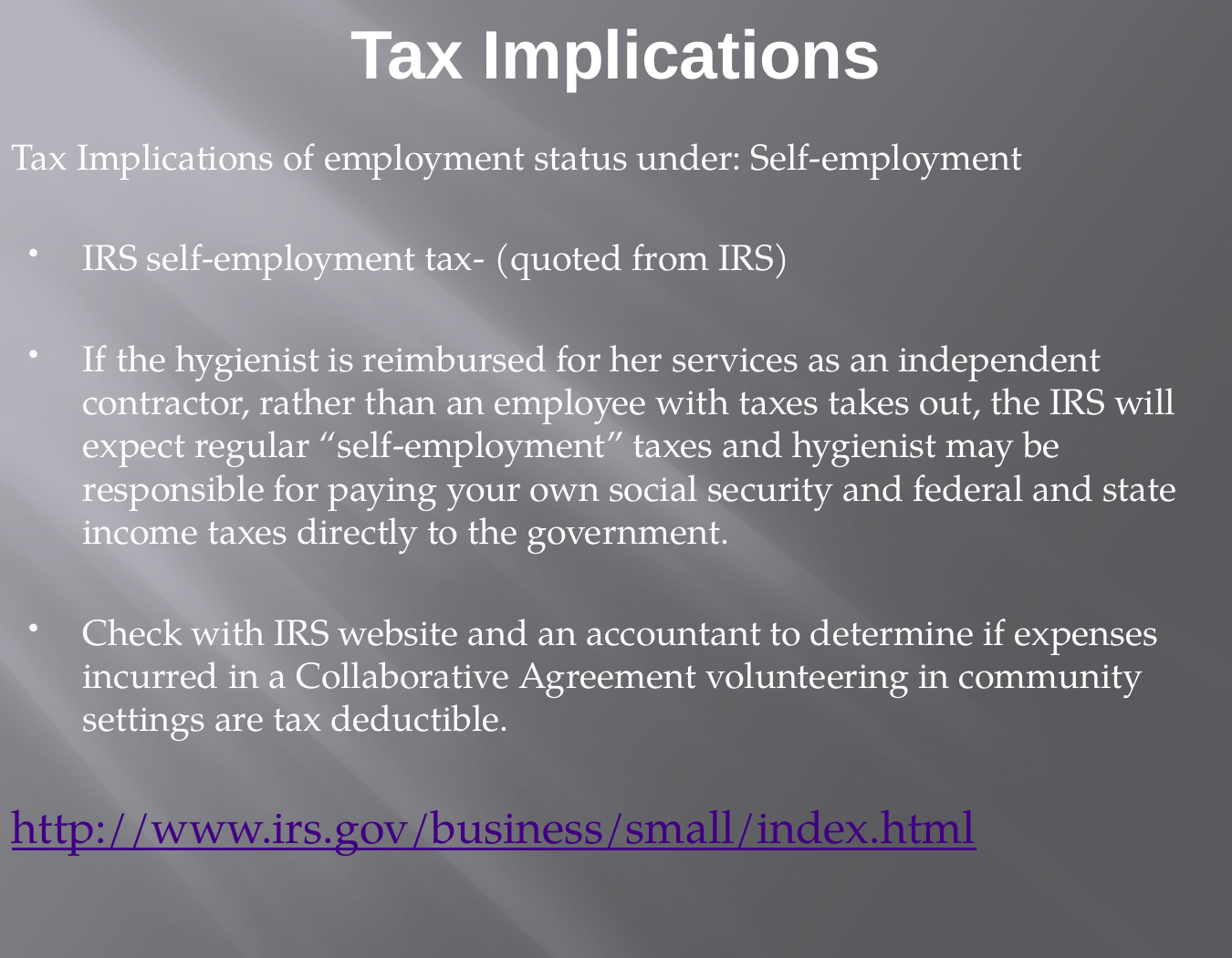

# Tax Implications
Tax Implications of employment status under: Self-employment

IRS self-employment tax- (quoted from IRS)

If the hygienist is reimbursed for her services as an independent contractor, rather than an employee with taxes takes out, the IRS will expect regular “self-employment” taxes and hygienist may be responsible for paying your own social security and federal and state income taxes directly to the government.

Check with IRS website and an accountant to determine if expenses incurred in a Collaborative Agreement volunteering in community settings are tax deductible.

	http://www.irs.gov/business/small/index.html